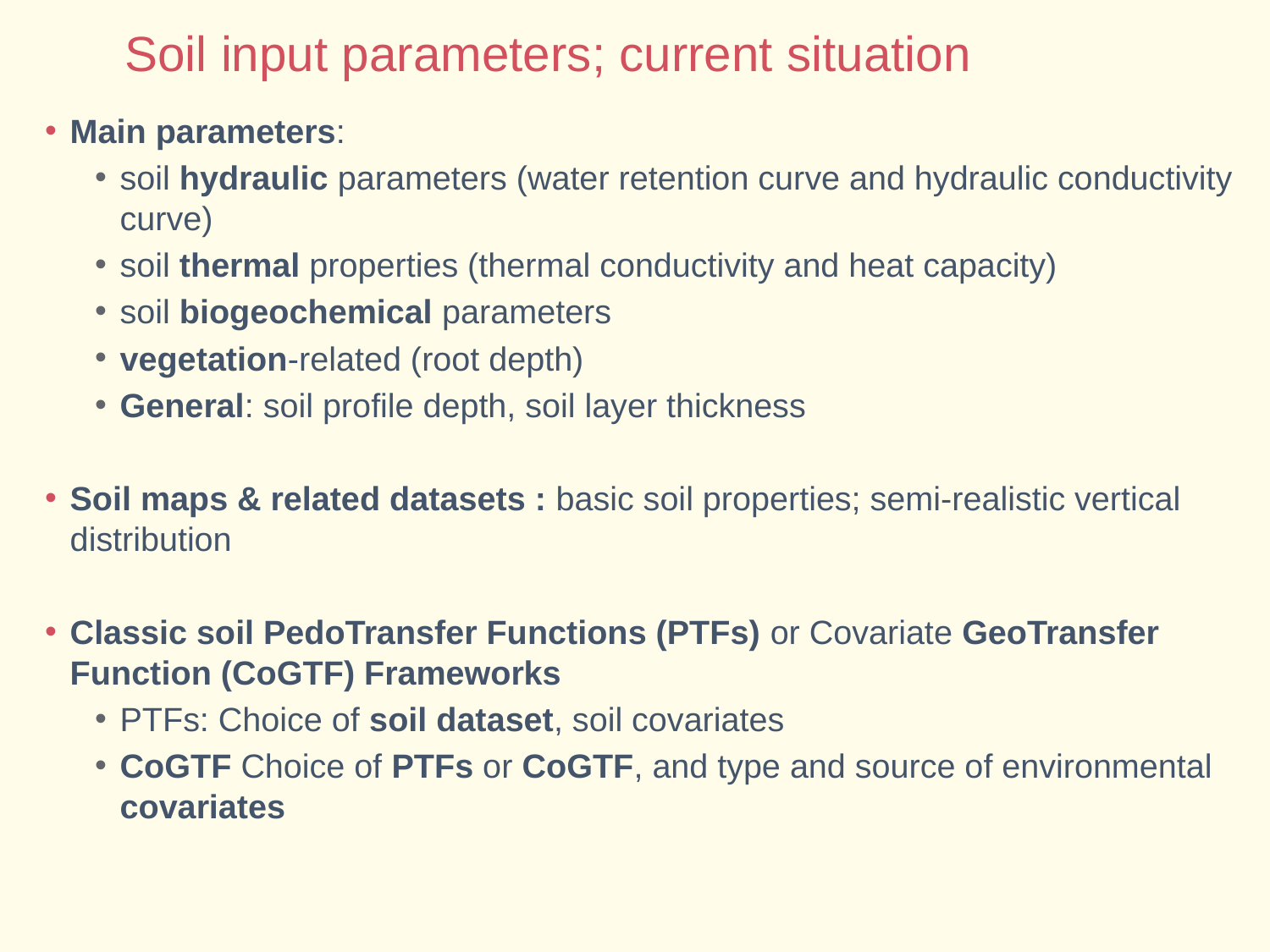

# Soil input parameters; current situation
Main parameters:
soil hydraulic parameters (water retention curve and hydraulic conductivity curve)
soil thermal properties (thermal conductivity and heat capacity)
soil biogeochemical parameters
vegetation-related (root depth)
General: soil profile depth, soil layer thickness

Soil maps & related datasets : basic soil properties; semi-realistic vertical distribution

Classic soil PedoTransfer Functions (PTFs) or Covariate GeoTransfer Function (CoGTF) Frameworks
PTFs: Choice of soil dataset, soil covariates
CoGTF Choice of PTFs or CoGTF, and type and source of environmental covariates